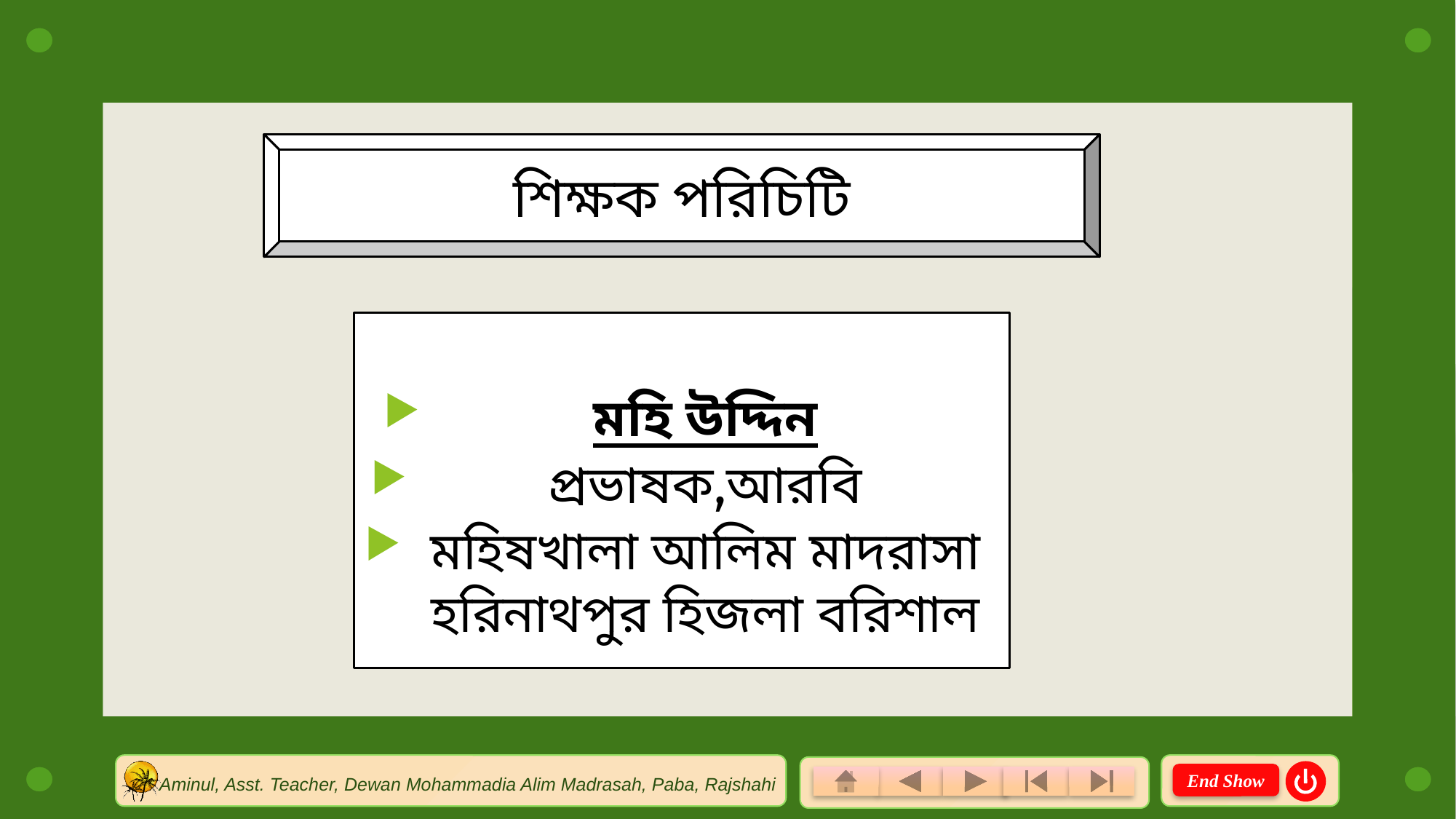

শিক্ষক পরিচিটি

মহি উদ্দিন
প্রভাষক,আরবি
মহিষখালা আলিম মাদরাসা হরিনাথপুর হিজলা বরিশাল